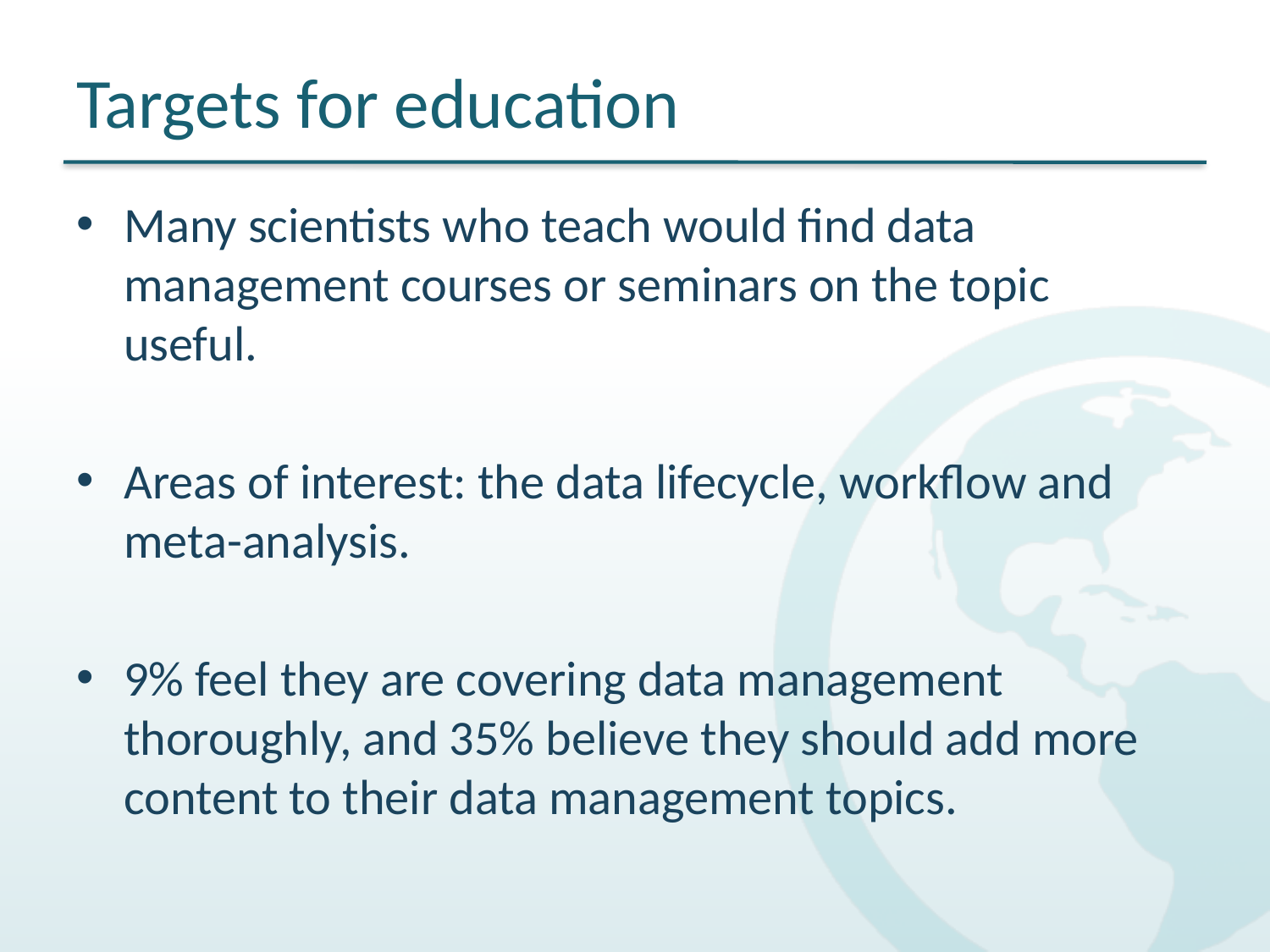

# Targets for education
Many scientists who teach would find data management courses or seminars on the topic useful.

Areas of interest: the data lifecycle, workflow and meta-analysis.

9% feel they are covering data management thoroughly, and 35% believe they should add more content to their data management topics.